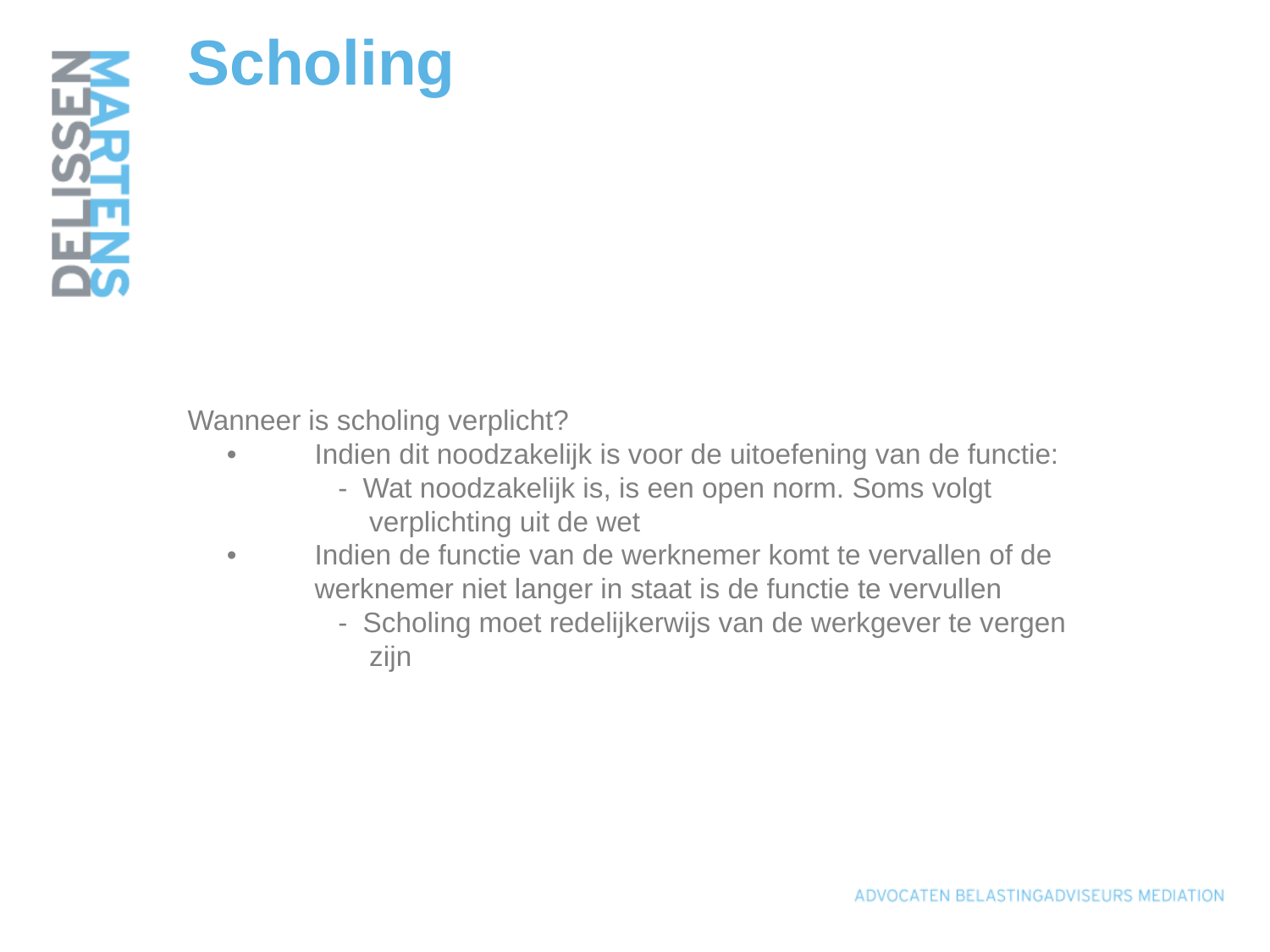

# Scholing Wanneer is scholing verplicht? •	Indien dit noodzakelijk is voor de uitoefening van de functie: -  Wat noodzakelijk is, is een open norm. Soms volgt verplichting uit de wet •	Indien de functie van de werknemer komt te vervallen of de werknemer niet langer in staat is de functie te vervullen -  Scholing moet redelijkerwijs van de werkgever te vergen zijn